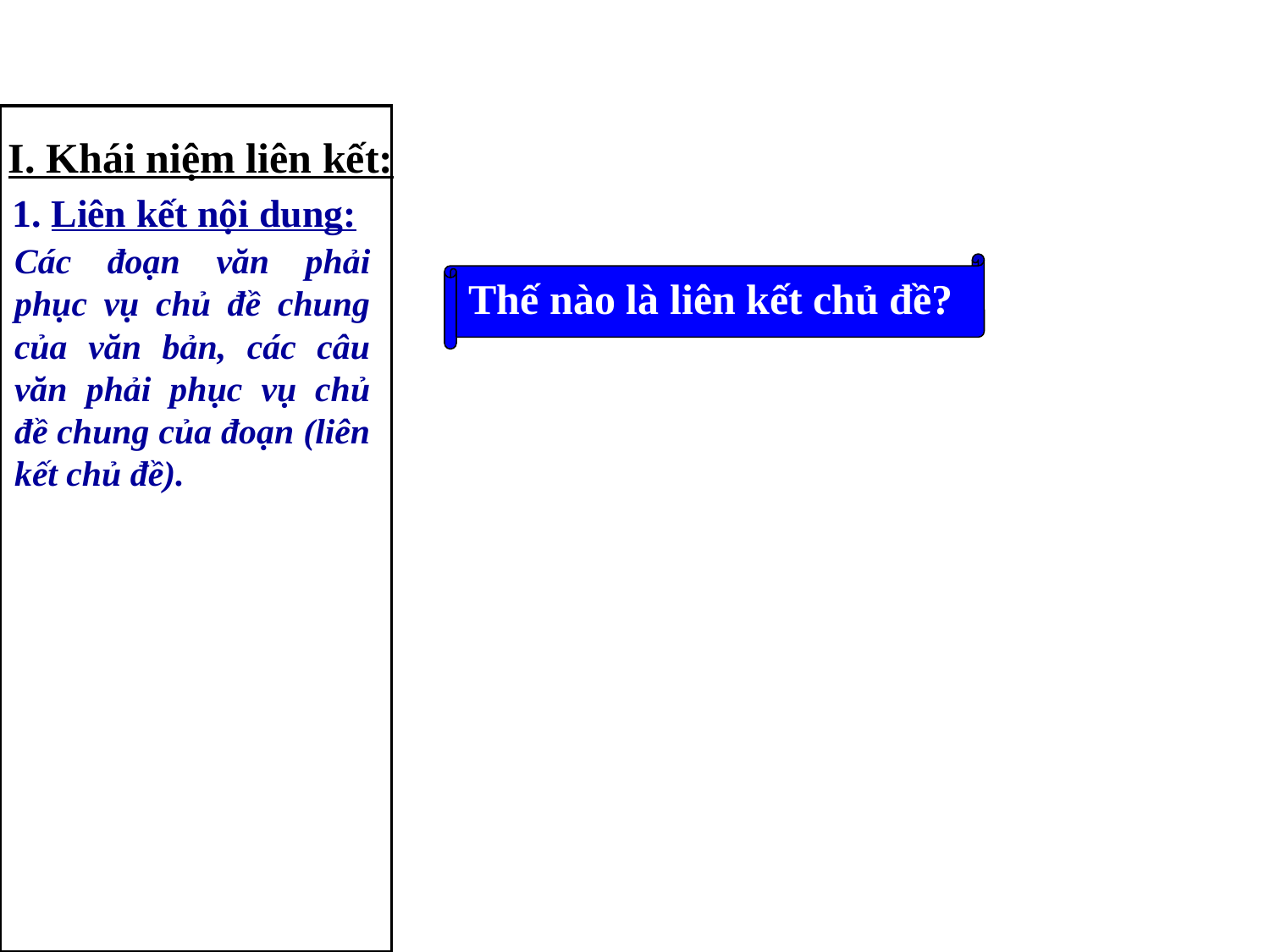

I. Khái niệm liên kết:
1. Liên kết nội dung:
Các đoạn văn phải phục vụ chủ đề chung của văn bản, các câu văn phải phục vụ chủ đề chung của đoạn (liên kết chủ đề).
Thế nào là liên kết chủ đề?